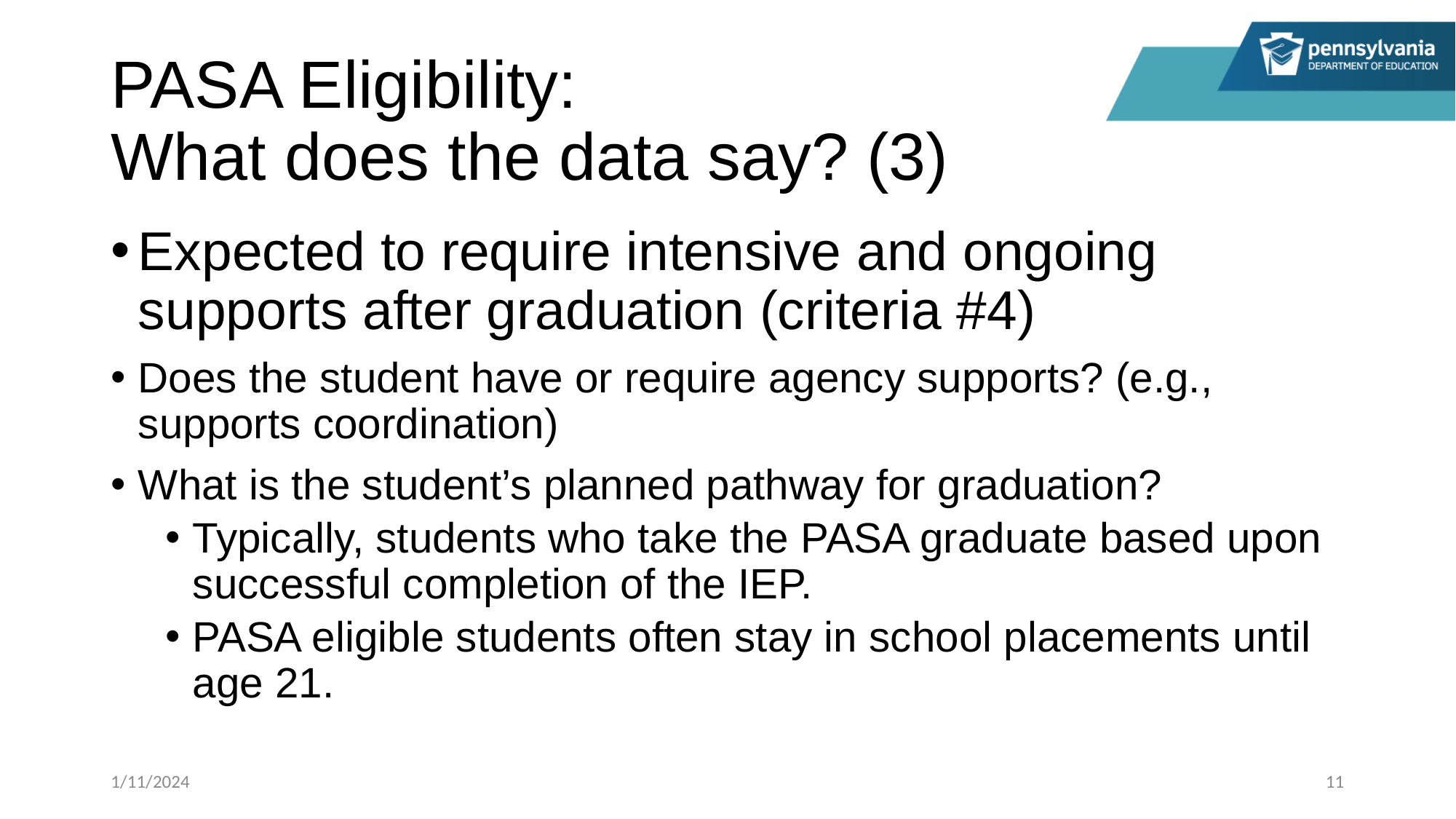

# PASA Eligibility: What does the data say? (3)
Expected to require intensive and ongoing supports after graduation (criteria #4)
Does the student have or require agency supports? (e.g., supports coordination)
What is the student’s planned pathway for graduation?
Typically, students who take the PASA graduate based upon successful completion of the IEP.
PASA eligible students often stay in school placements until age 21.

1/11/2024
11